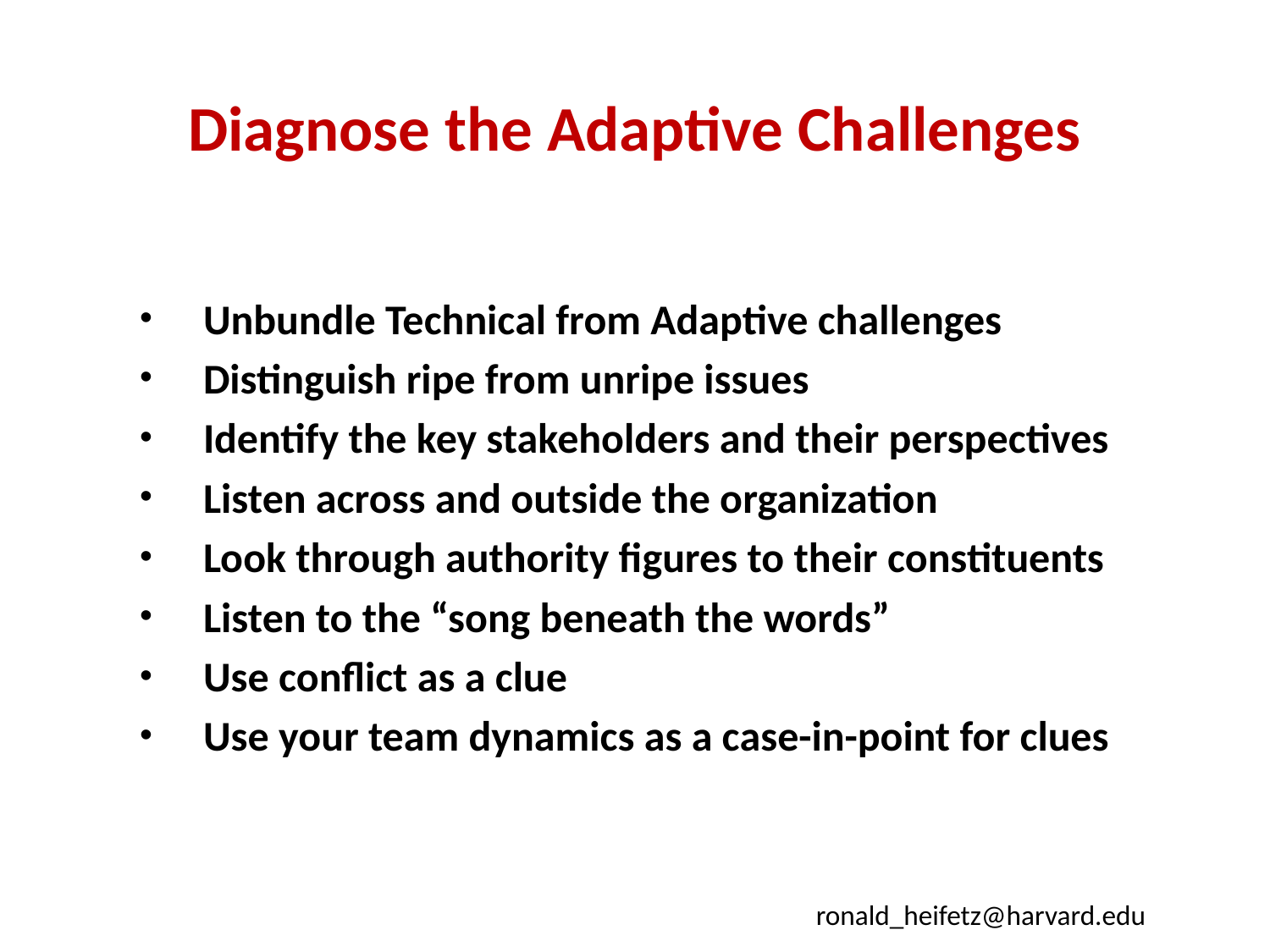

# Diagnose the Adaptive Challenges
Unbundle Technical from Adaptive challenges
Distinguish ripe from unripe issues
Identify the key stakeholders and their perspectives
Listen across and outside the organization
Look through authority figures to their constituents
Listen to the “song beneath the words”
Use conflict as a clue
Use your team dynamics as a case-in-point for clues

ronald_heifetz@harvard.edu